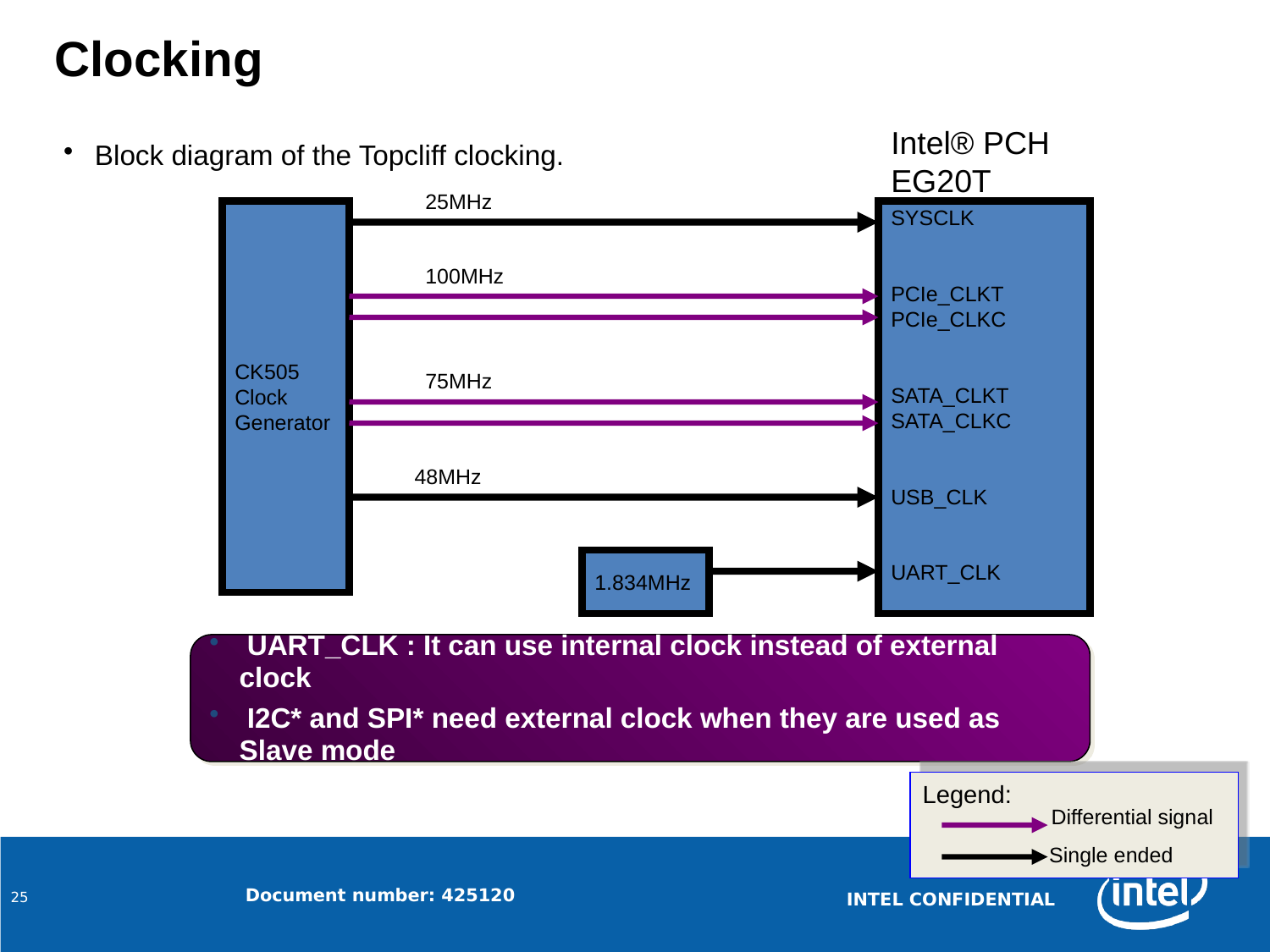

Clocking
Intel® PCH EG20T
Block diagram of the Topcliff clocking.
25MHz
CK505
Clock
Generator
SYSCLK

PCIe_CLKT
PCIe_CLKC

SATA_CLKT
SATA_CLKC

USB_CLK

UART_CLK

100MHz

75MHz

48MHz

1.834MHz

 UART_CLK : It can use internal clock instead of external clock
 I2C* and SPI* need external clock when they are used as Slave mode
Legend:

Differential signal

Single ended

25